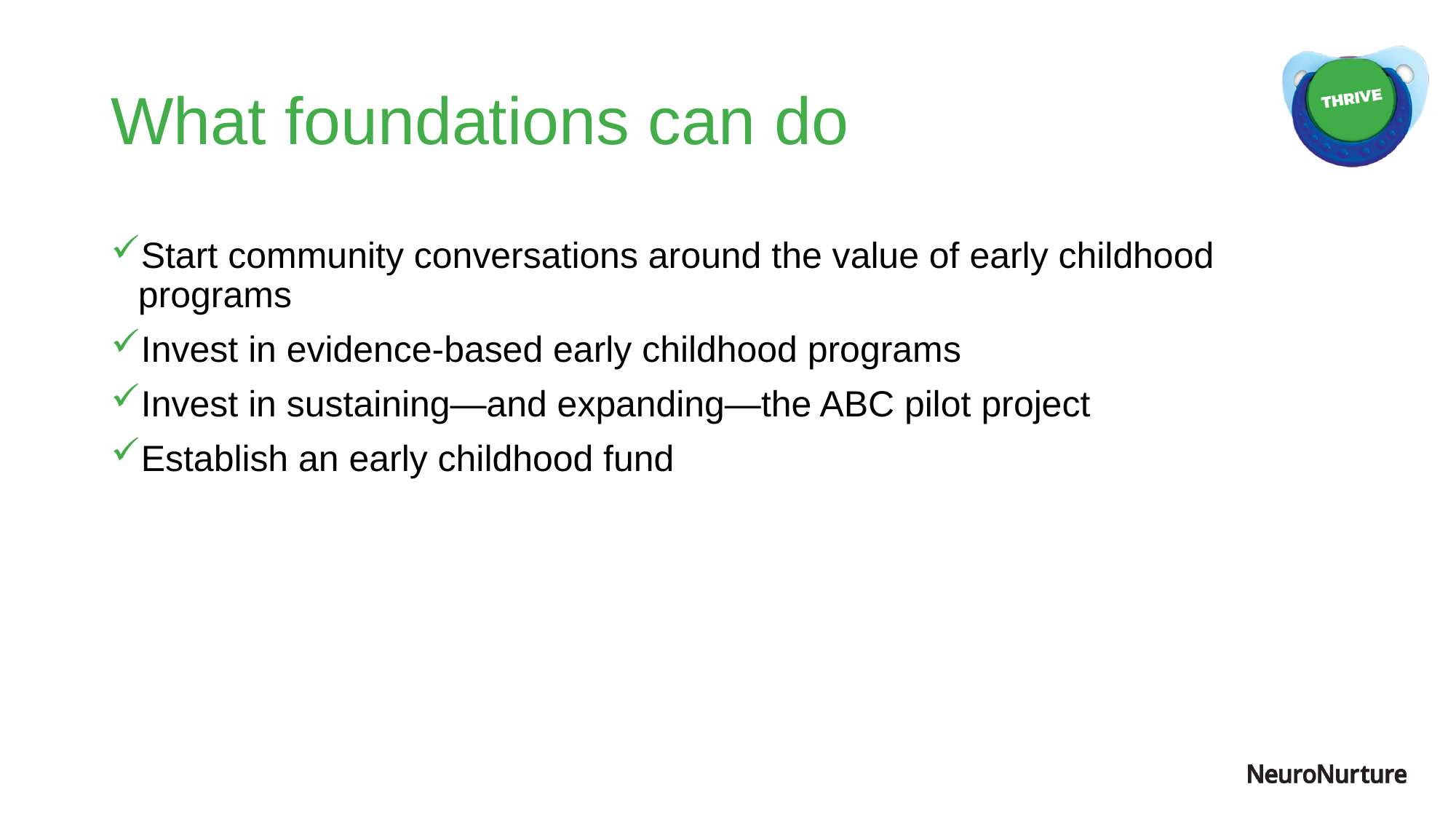

# What foundations can do
Start community conversations around the value of early childhood programs
Invest in evidence-based early childhood programs
Invest in sustaining—and expanding—the ABC pilot project
Establish an early childhood fund